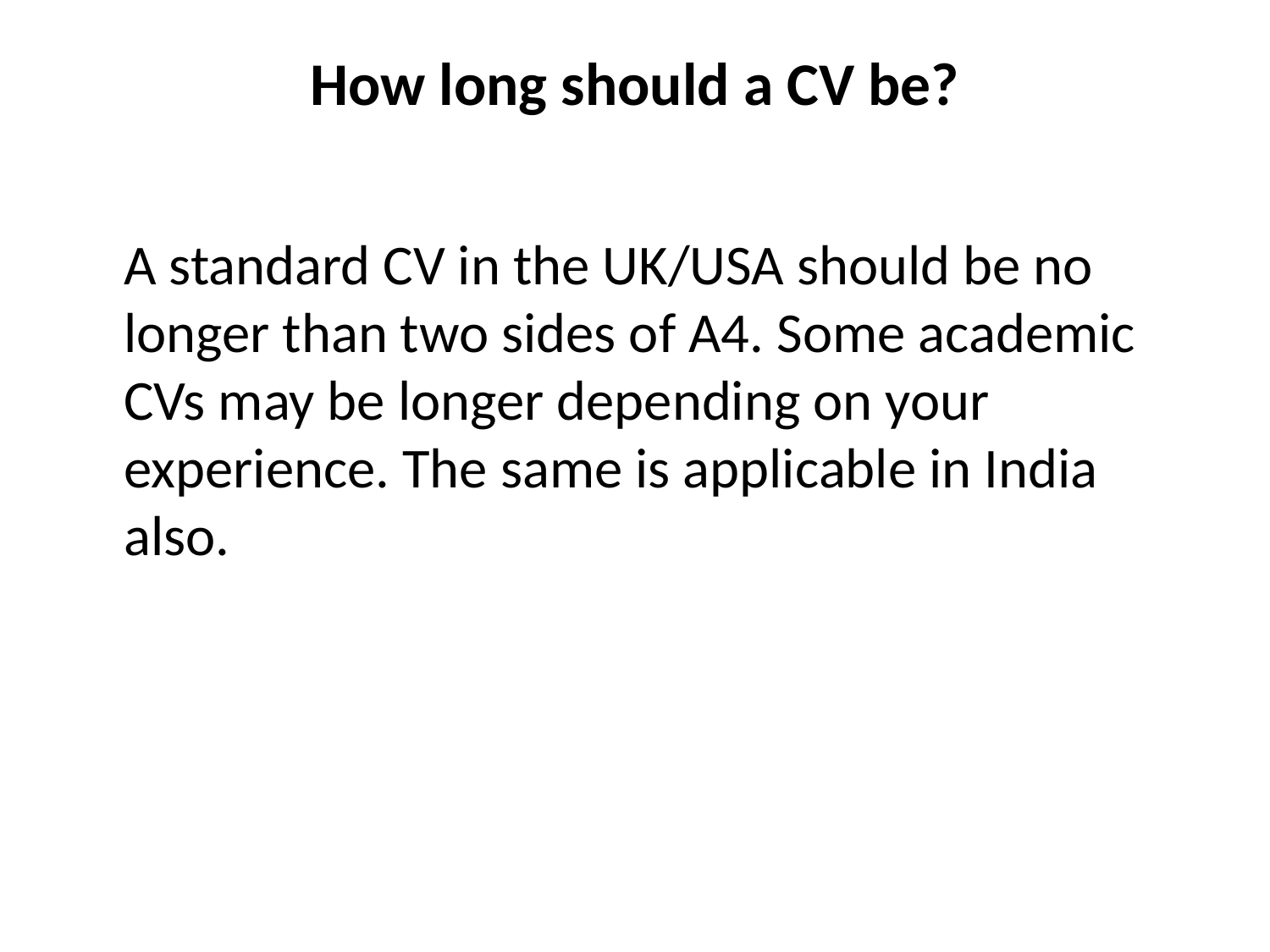

# How long should a CV be?
	A standard CV in the UK/USA should be no longer than two sides of A4. Some academic CVs may be longer depending on your experience. The same is applicable in India also.